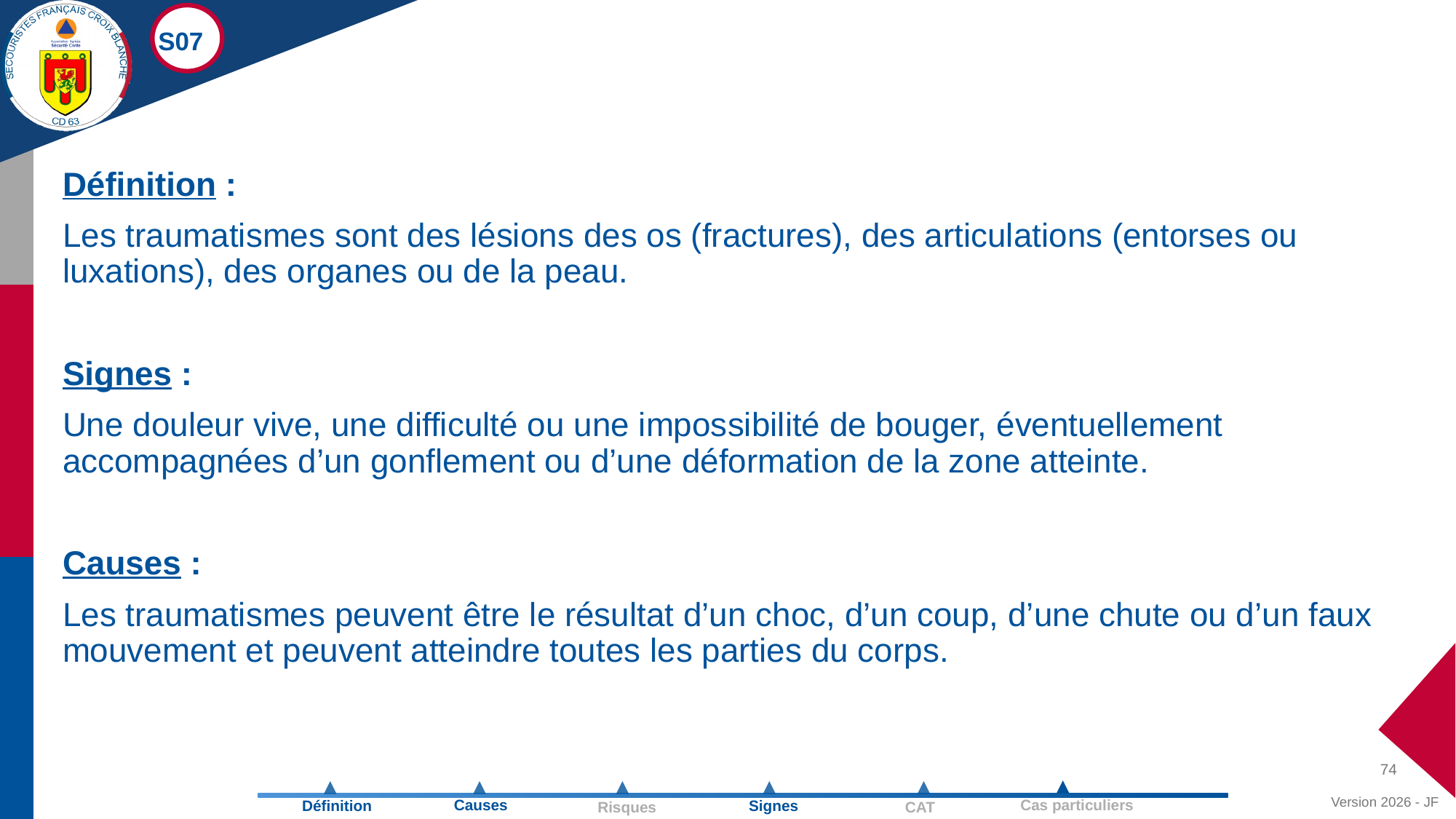

S07
Définition :
Les traumatismes sont des lésions des os (fractures), des articulations (entorses ou luxations), des organes ou de la peau.

Signes :
Une douleur vive, une difficulté ou une impossibilité de bouger, éventuellement accompagnées d’un gonflement ou d’une déformation de la zone atteinte.

Causes :
Les traumatismes peuvent être le résultat d’un choc, d’un coup, d’une chute ou d’un faux mouvement et peuvent atteindre toutes les parties du corps.

74
Définition
Causes
Risques
Signes
CAT
Cas particuliers
Version 2026 - JF